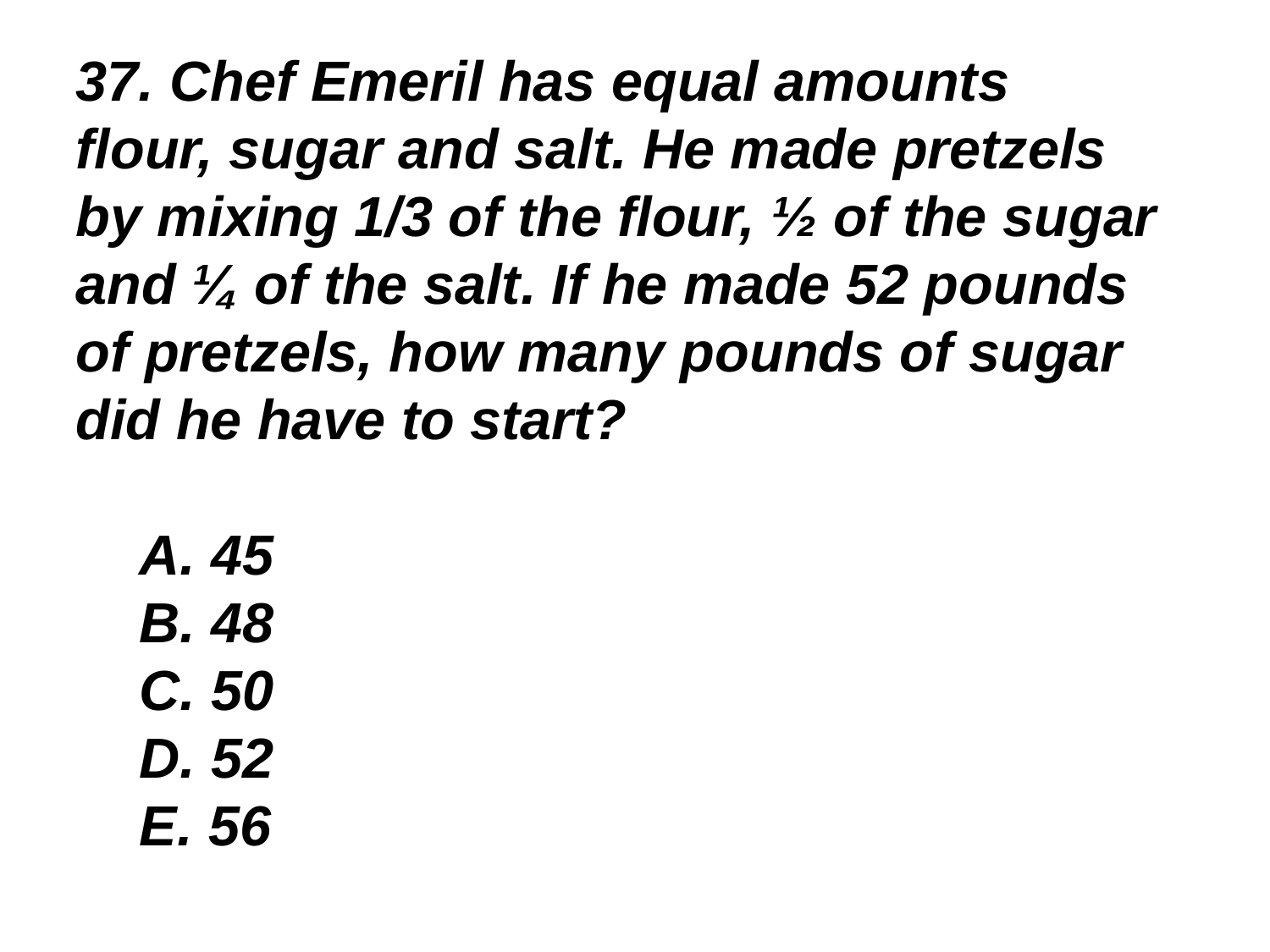

37. Chef Emeril has equal amounts
flour, sugar and salt. He made pretzels
by mixing 1/3 of the flour, ½ of the sugar
and ¼ of the salt. If he made 52 pounds
of pretzels, how many pounds of sugar
did he have to start?

A. 45
B. 48
C. 50
D. 52
E. 56